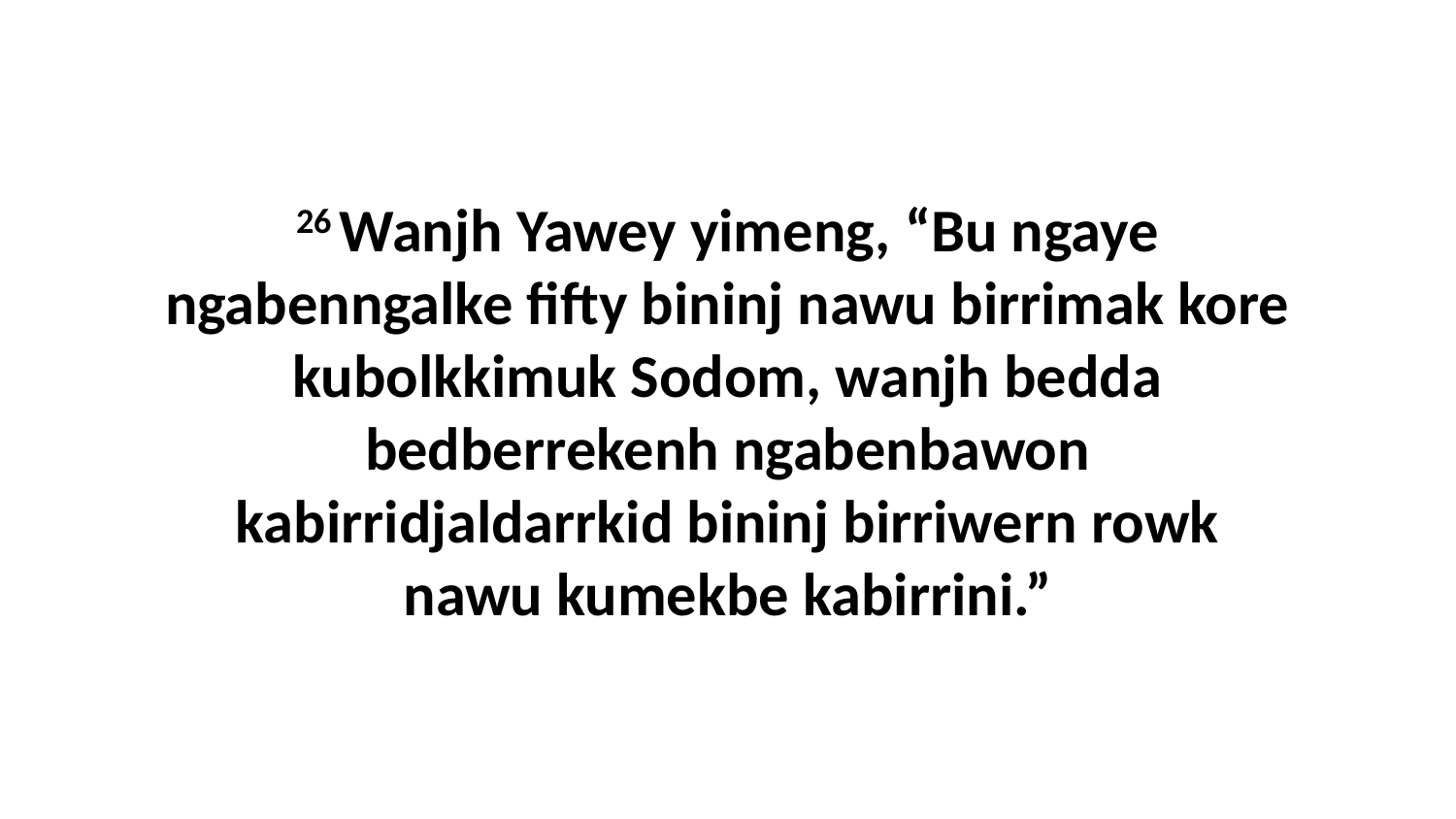

26 Wanjh Yawey yimeng, “Bu ngaye ngabenngalke fifty bininj nawu birrimak kore kubolkkimuk Sodom, wanjh bedda bedberrekenh ngabenbawon kabirridjaldarrkid bininj birriwern rowk nawu kumekbe kabirrini.”